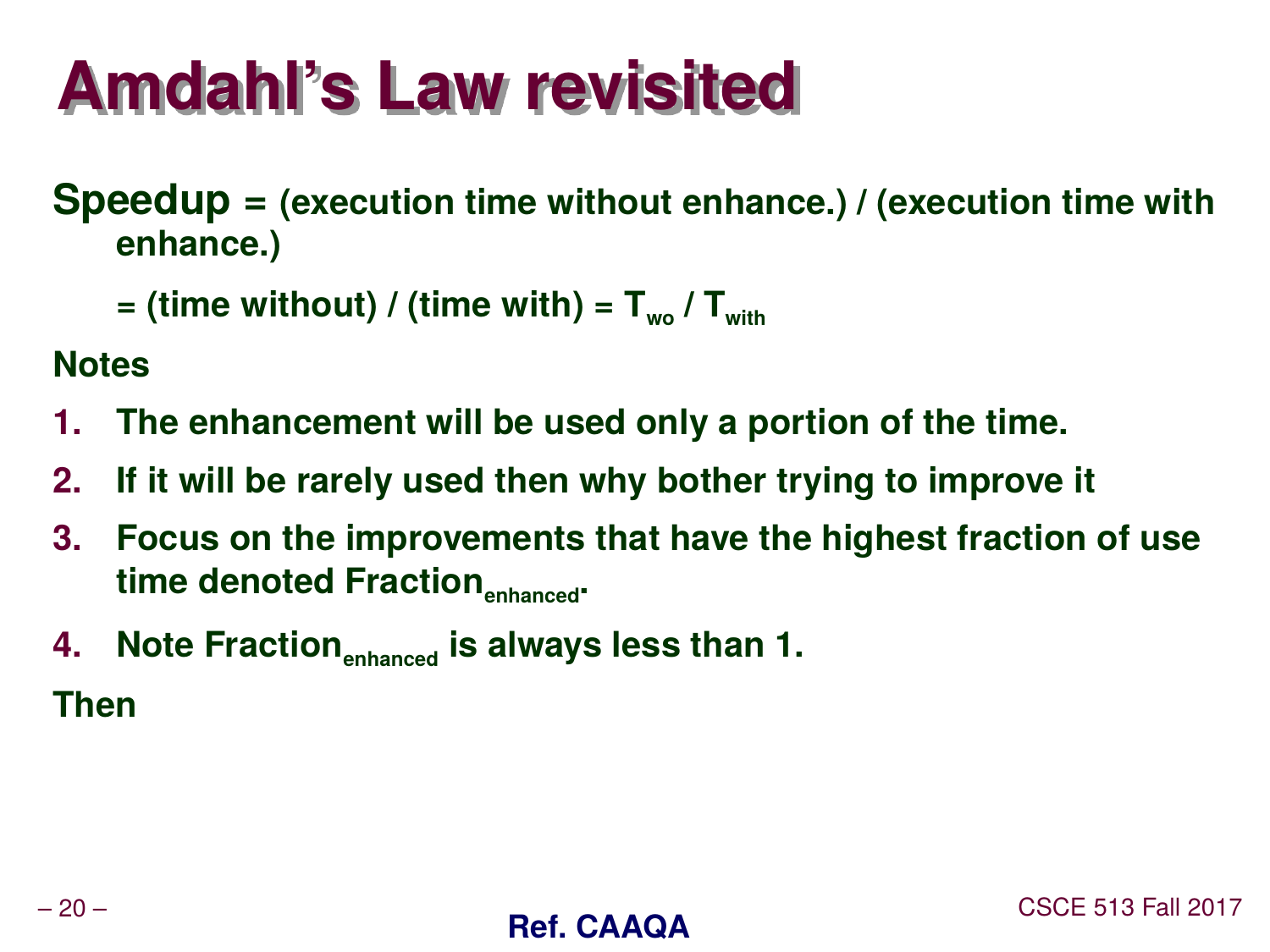

# Amdahl’s Law revisited
Speedup = (execution time without enhance.) / (execution time with enhance.)
	= (time without) / (time with) = Two / Twith
Notes
The enhancement will be used only a portion of the time.
If it will be rarely used then why bother trying to improve it
Focus on the improvements that have the highest fraction of use time denoted Fractionenhanced.
Note Fractionenhanced is always less than 1.
Then

Ref. CAAQA